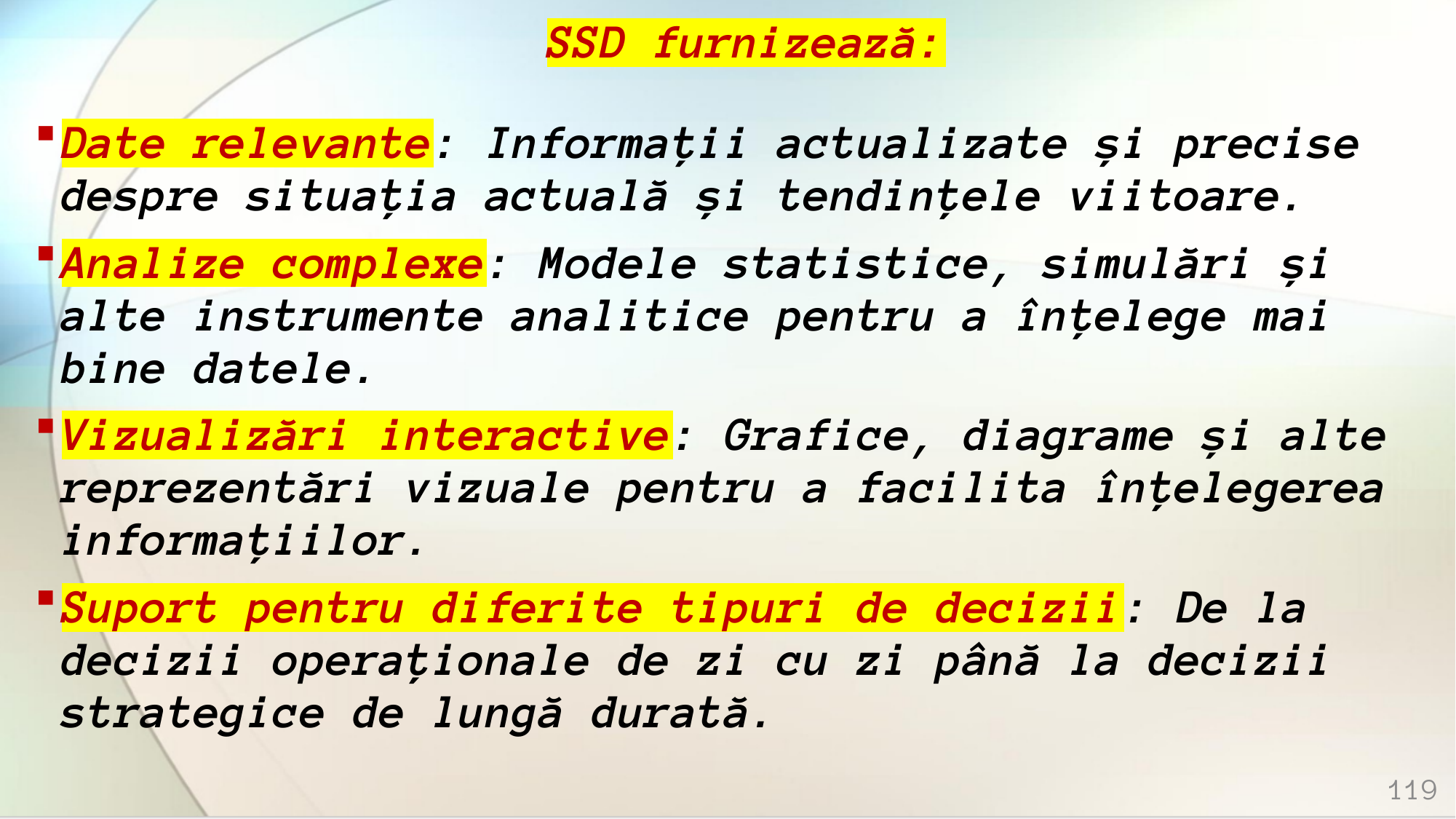

# SSD furnizează:
Date relevante: Informații actualizate și precise despre situația actuală și tendințele viitoare.
Analize complexe: Modele statistice, simulări și alte instrumente analitice pentru a înțelege mai bine datele.
Vizualizări interactive: Grafice, diagrame și alte reprezentări vizuale pentru a facilita înțelegerea informațiilor.
Suport pentru diferite tipuri de decizii: De la decizii operaționale de zi cu zi până la decizii strategice de lungă durată.
119